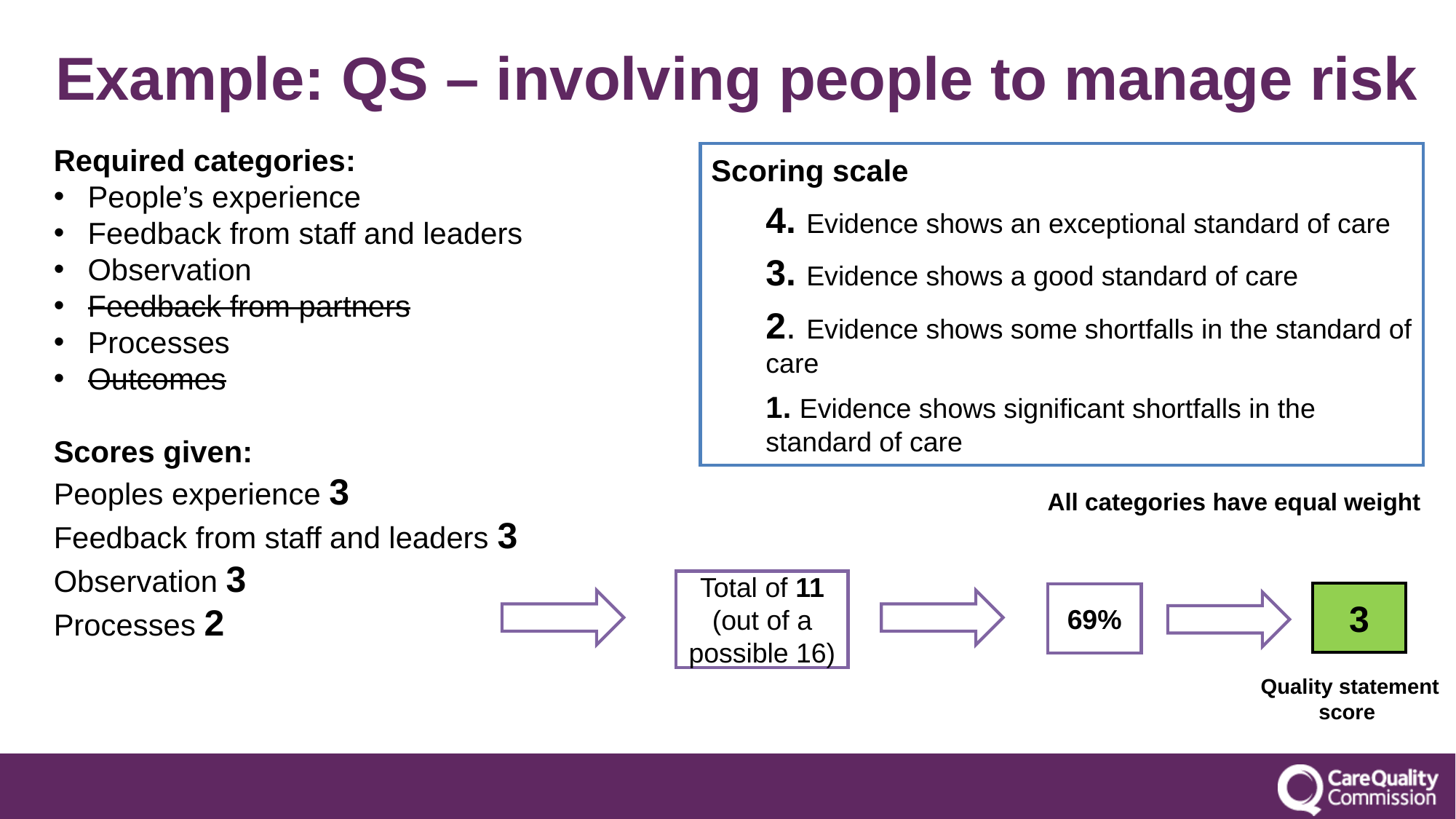

Example: QS – involving people to manage risk

Required categories:
People’s experience
Feedback from staff and leaders
Observation
Feedback from partners
Processes
Outcomes

Scores given:
Peoples experience 3
Feedback from staff and leaders 3
Observation 3
Processes 2

Scoring scale
4. Evidence shows an exceptional standard of care
3. Evidence shows a good standard of care
2. Evidence shows some shortfalls in the standard of care
1. Evidence shows significant shortfalls in the standard of care
All categories have equal weight

Total of 11 (out of a possible 16)
3
69%

Quality statement score